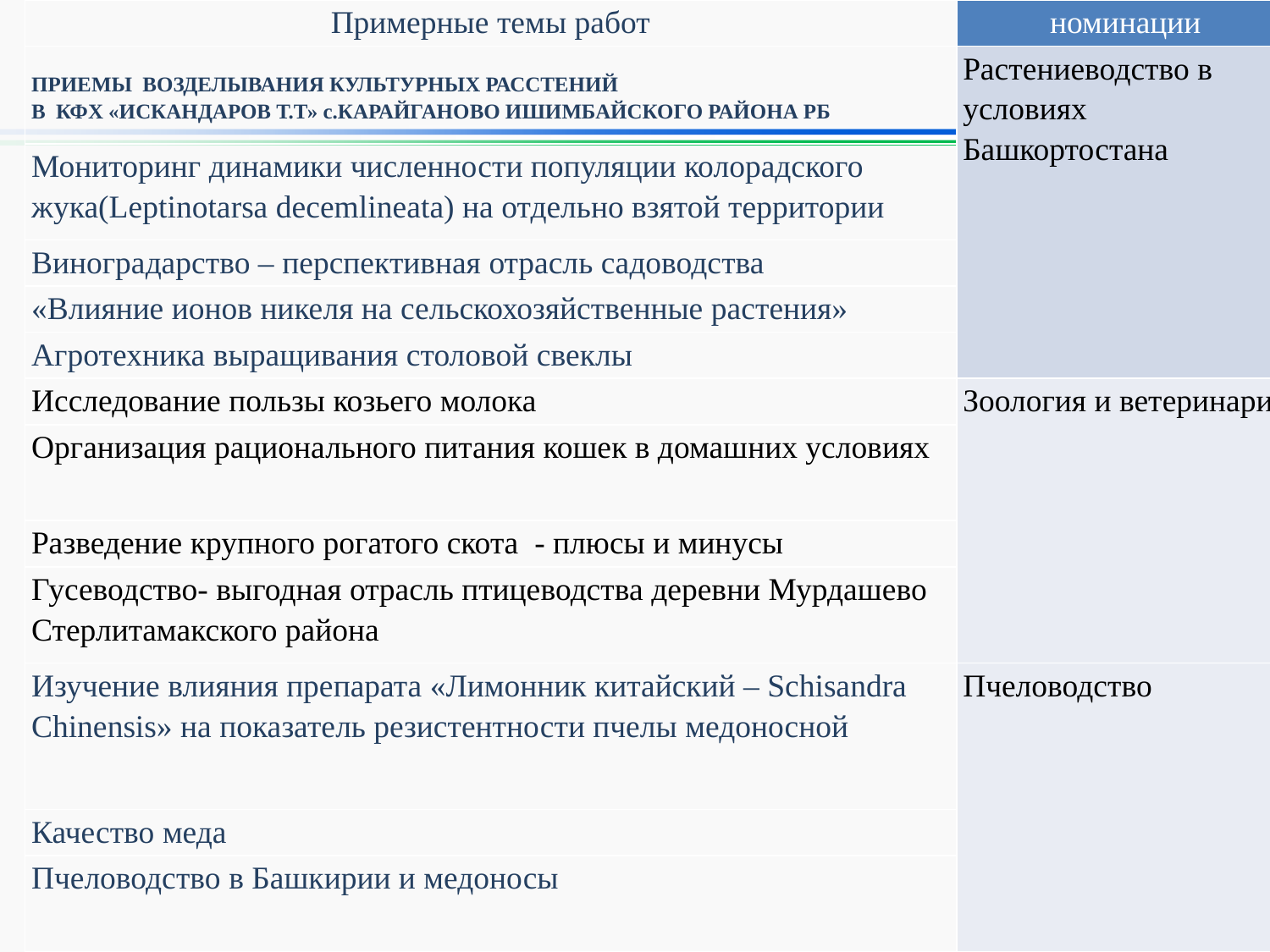

| Примерные темы работ | номинации |
| --- | --- |
| ПРИЕМЫ ВОЗДЕЛЫВАНИЯ КУЛЬТУРНЫХ РАССТЕНИЙ В КФХ «ИСКАНДАРОВ Т.Т» с.КАРАЙГАНОВО ИШИМБАЙСКОГО РАЙОНА РБ | Растениеводство в условиях Башкортостана |
| Мониторинг динамики численности популяции колорадского жука(Leptinotarsa decemlineata) на отдельно взятой территории |  |
| Виноградарство – перспективная отрасль садоводства |  |
| «Влияние ионов никеля на сельскохозяйственные растения» |  |
| Агротехника выращивания столовой свеклы |  |
| Исследование пользы козьего молока | Зоология и ветеринария |
| Организация рационального питания кошек в домашних условиях |  |
| Разведение крупного рогатого скота - плюсы и минусы |  |
| Гусеводство- выгодная отрасль птицеводства деревни Мурдашево Стерлитамакского района |  |
| Изучение влияния препарата «Лимонник китайский – Schisandra Сhinensis» на показатель резистентности пчелы медоносной | Пчеловодство |
| Качество меда |  |
| Пчеловодство в Башкирии и медоносы |  |
#